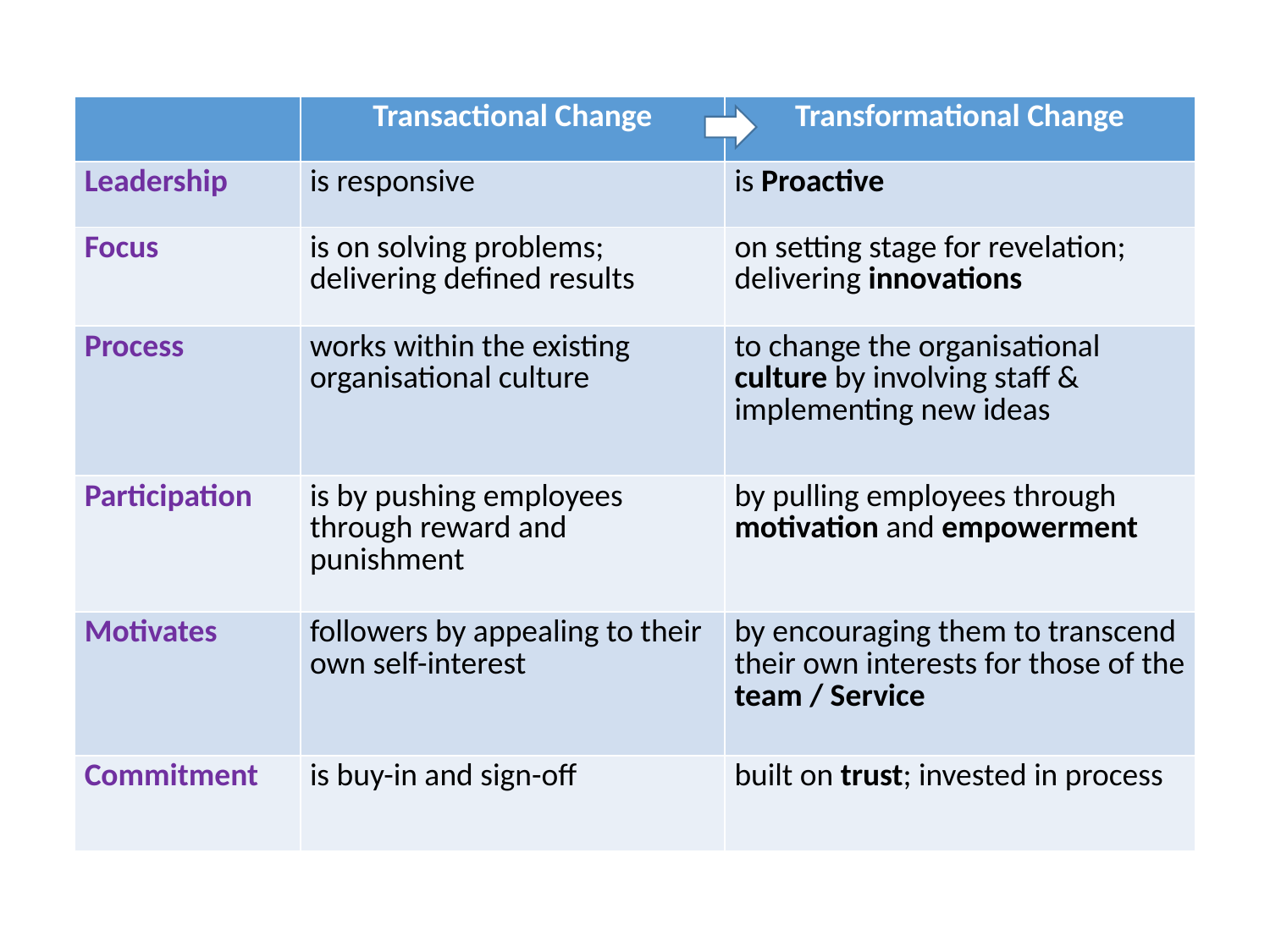

|  | Transactional Change | Transformational Change |
| --- | --- | --- |
| Leadership | is responsive | is Proactive |
| Focus | is on solving problems; delivering defined results | on setting stage for revelation; delivering innovations |
| Process | works within the existing organisational culture | to change the organisational culture by involving staff & implementing new ideas |
| Participation | is by pushing employees through reward and punishment | by pulling employees through motivation and empowerment |
| Motivates | followers by appealing to their own self-interest | by encouraging them to transcend their own interests for those of the team / Service |
| Commitment | is buy-in and sign-off | built on trust; invested in process |